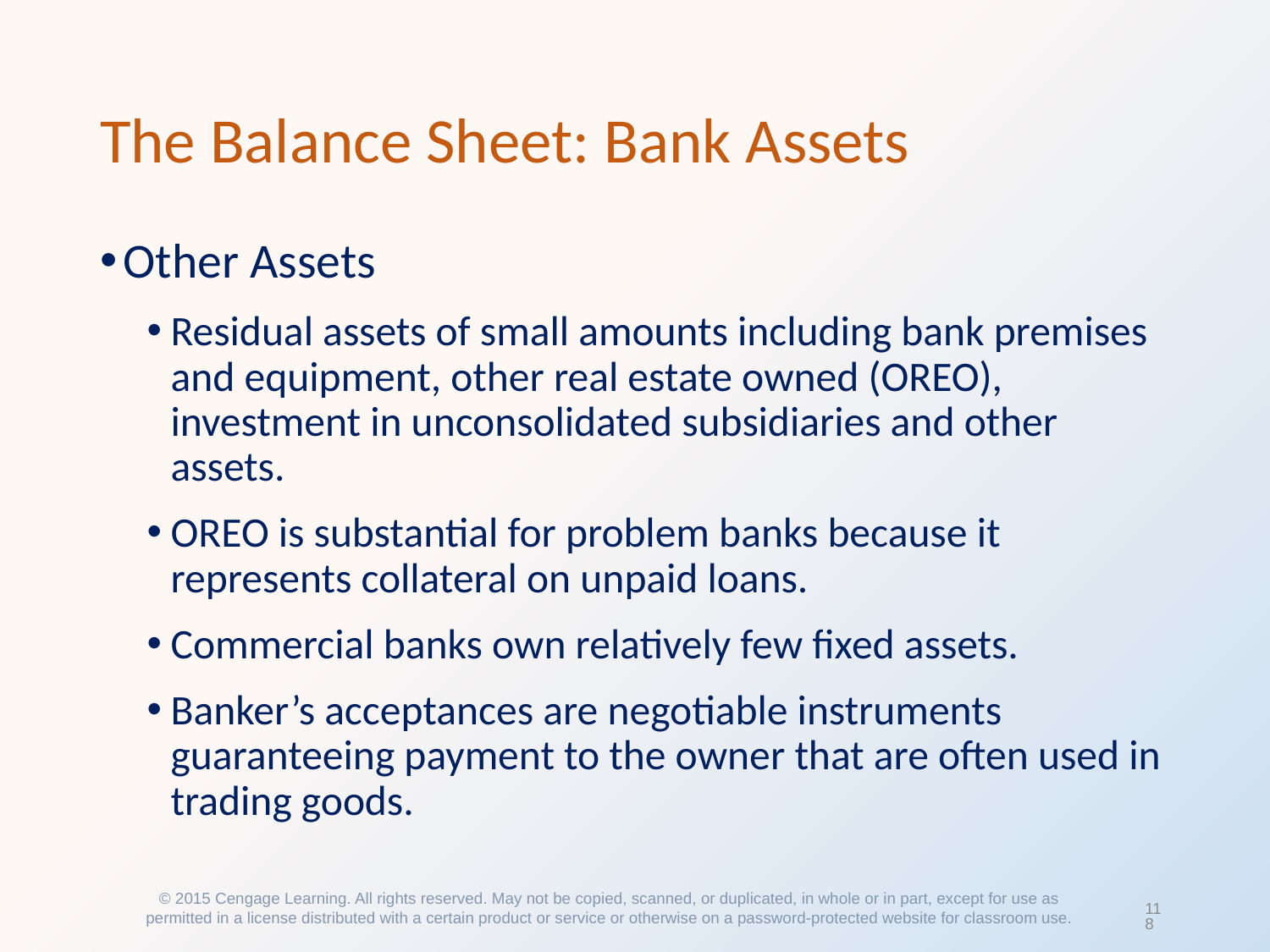

# The Balance Sheet: Bank Assets
Other Assets
Residual assets of small amounts including bank premises and equipment, other real estate owned (OREO), investment in unconsolidated subsidiaries and other assets.
OREO is substantial for problem banks because it represents collateral on unpaid loans.
Commercial banks own relatively few fixed assets.
Banker’s acceptances are negotiable instruments guaranteeing payment to the owner that are often used in trading goods.
© 2015 Cengage Learning. All rights reserved. May not be copied, scanned, or duplicated, in whole or in part, except for use as permitted in a license distributed with a certain product or service or otherwise on a password-protected website for classroom use.
118